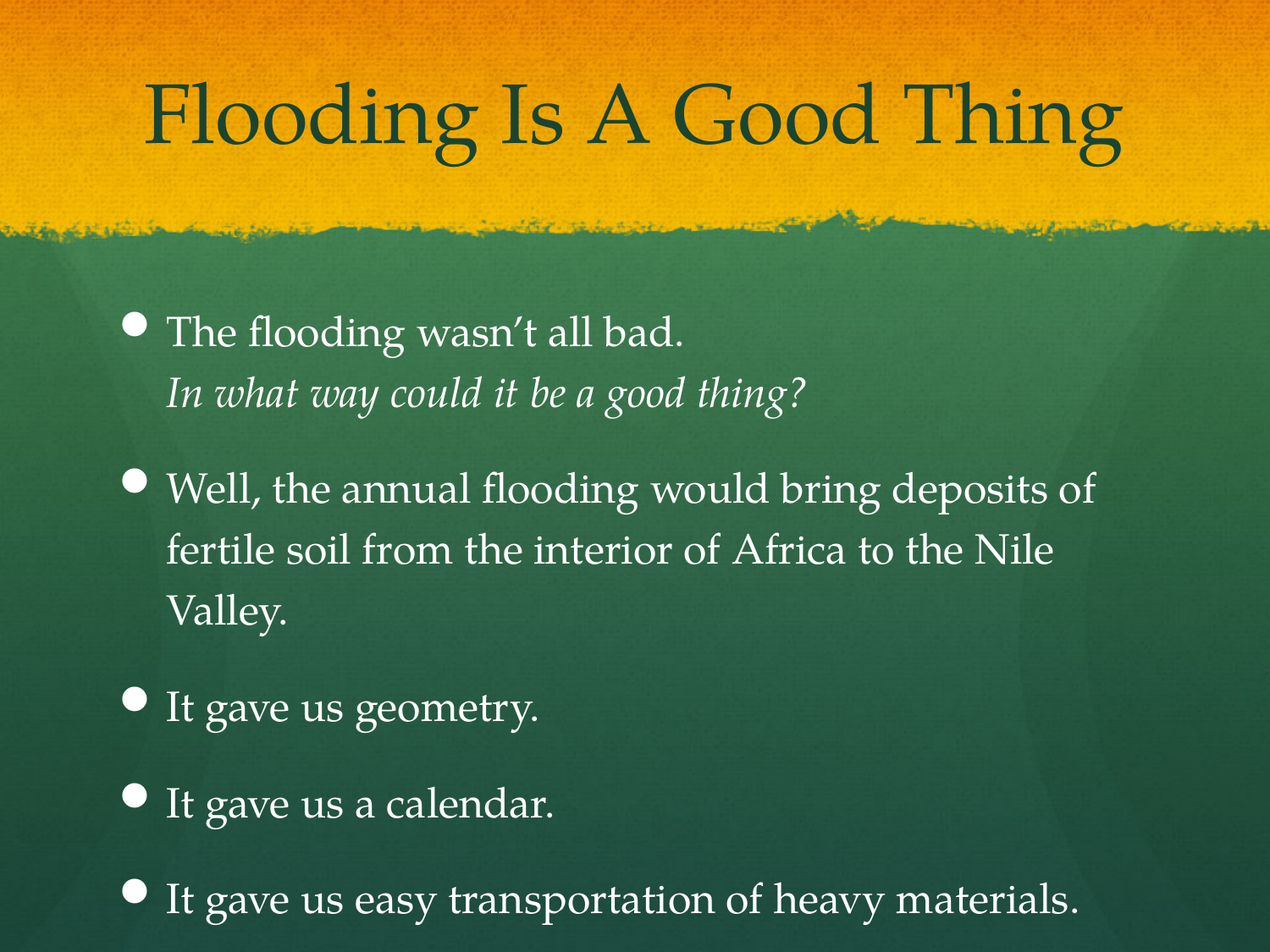

# Flooding Is A Good Thing
The flooding wasn’t all bad.
In what way could it be a good thing?
Well, the annual flooding would bring deposits of fertile soil from the interior of Africa to the Nile Valley.
It gave us geometry.
It gave us a calendar.
It gave us easy transportation of heavy materials.